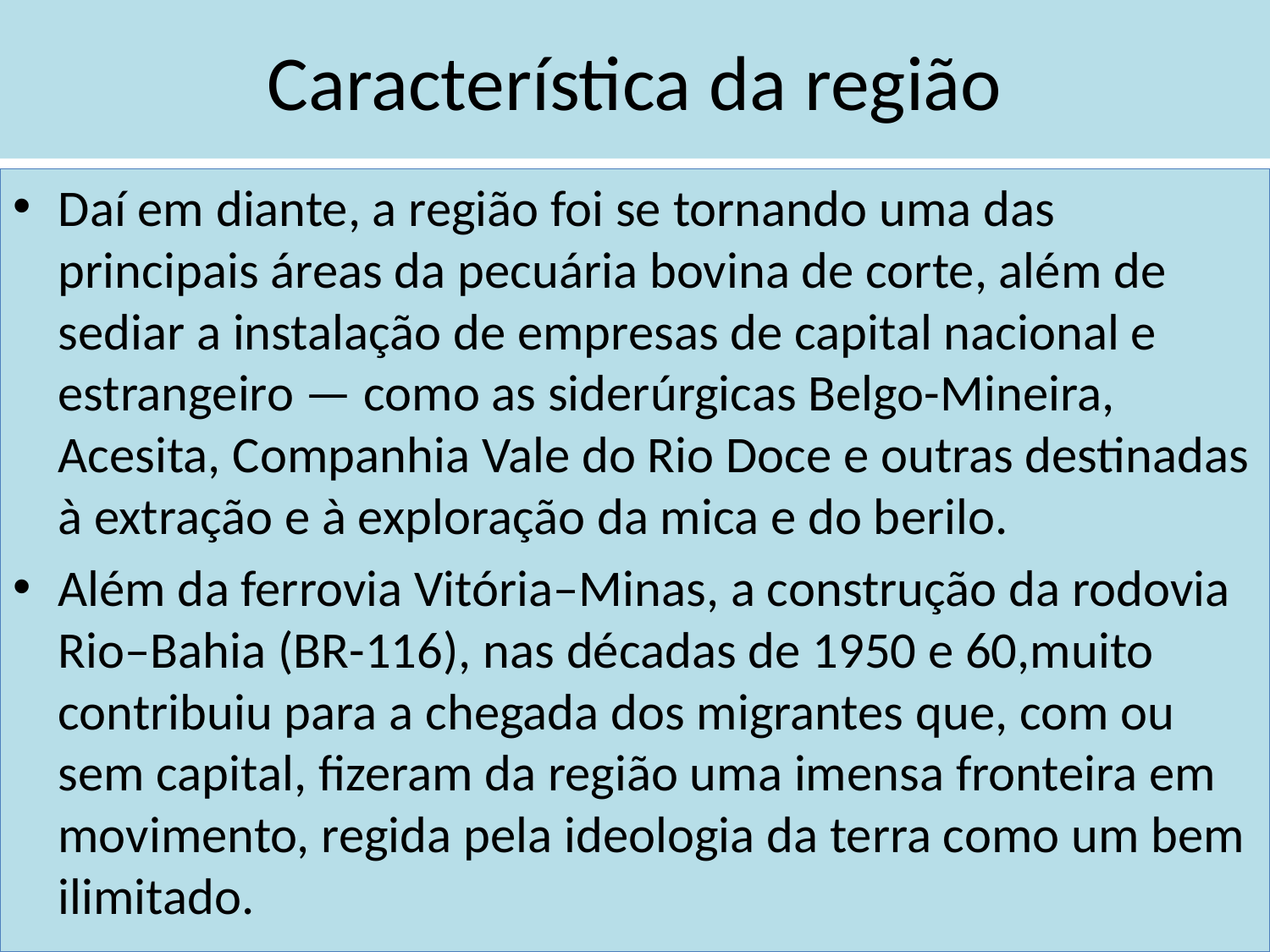

# Característica da região
Daí em diante, a região foi se tornando uma das principais áreas da pecuária bovina de corte, além de sediar a instalação de empresas de capital nacional e estrangeiro — como as siderúrgicas Belgo-Mineira, Acesita, Companhia Vale do Rio Doce e outras destinadas à extração e à exploração da mica e do berilo.
Além da ferrovia Vitória–Minas, a construção da rodovia Rio–Bahia (BR-116), nas décadas de 1950 e 60,muito contribuiu para a chegada dos migrantes que, com ou sem capital, fizeram da região uma imensa fronteira em movimento, regida pela ideologia da terra como um bem ilimitado.